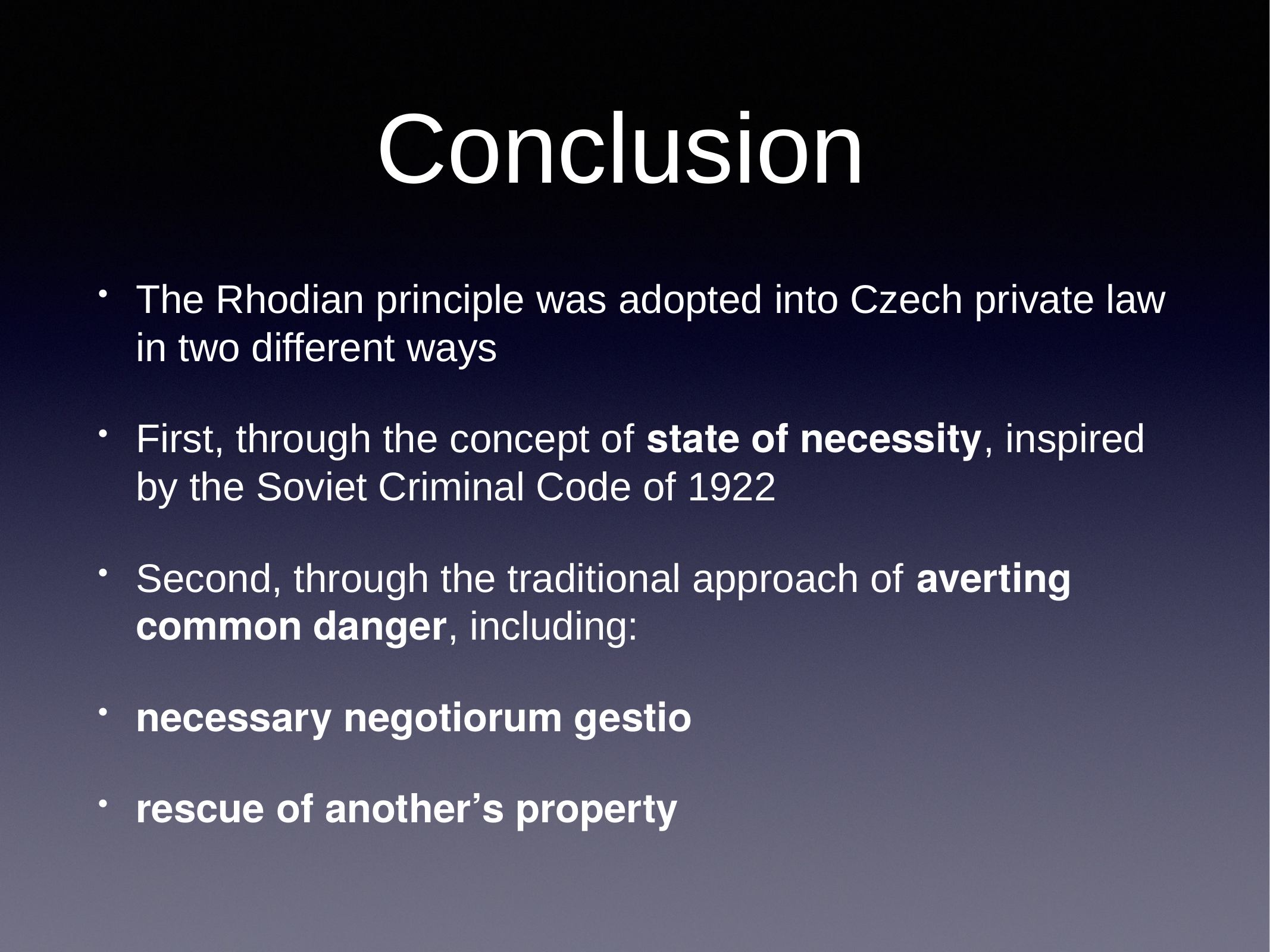

# Conclusion
The Rhodian principle was adopted into Czech private law in two different ways
First, through the concept of state of necessity, inspired by the Soviet Criminal Code of 1922
Second, through the traditional approach of averting common danger, including:
necessary negotiorum gestio
rescue of another’s property